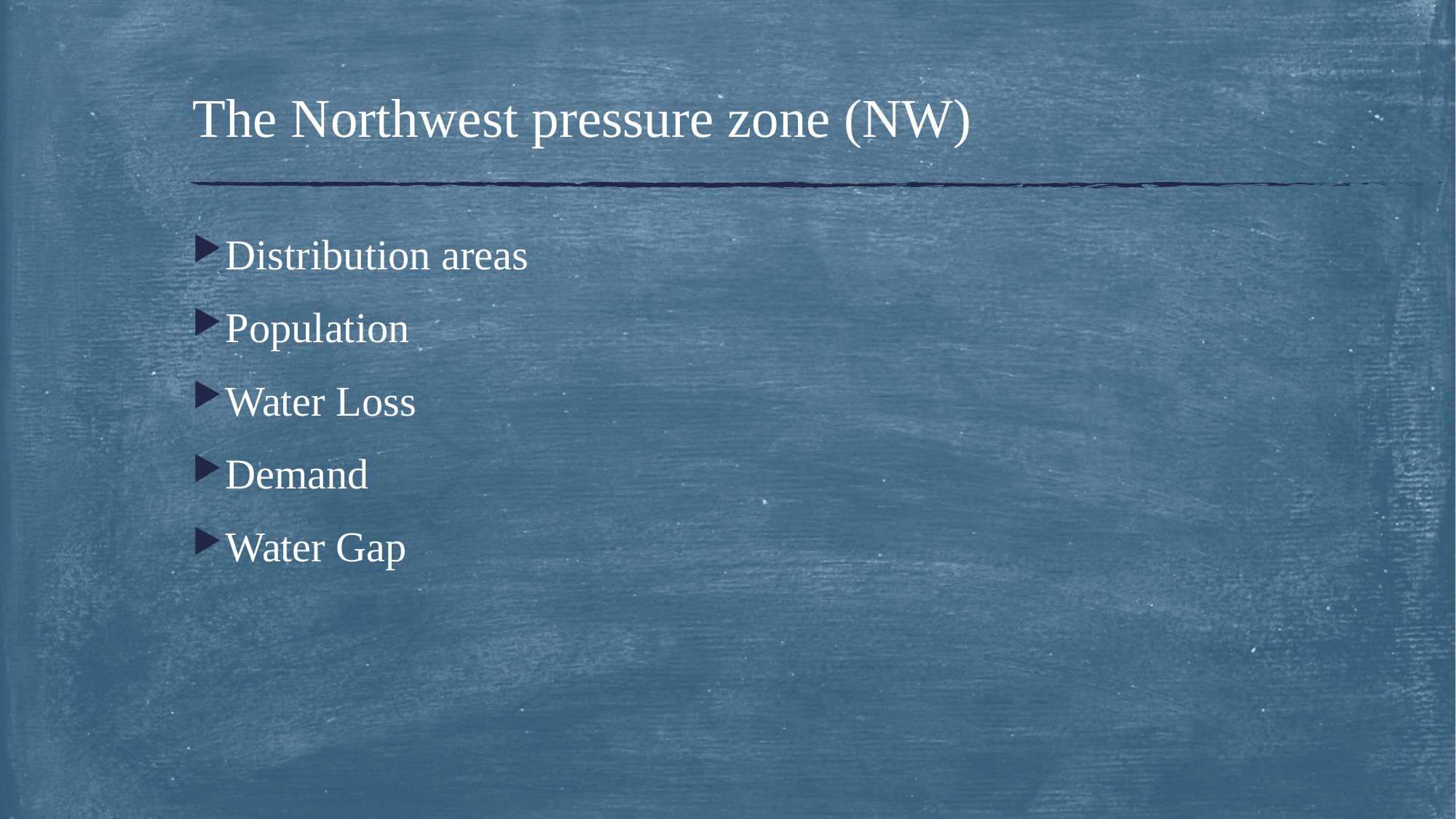

# The Northwest pressure zone (NW)
Distribution areas
Population
Water Loss
Demand
Water Gap